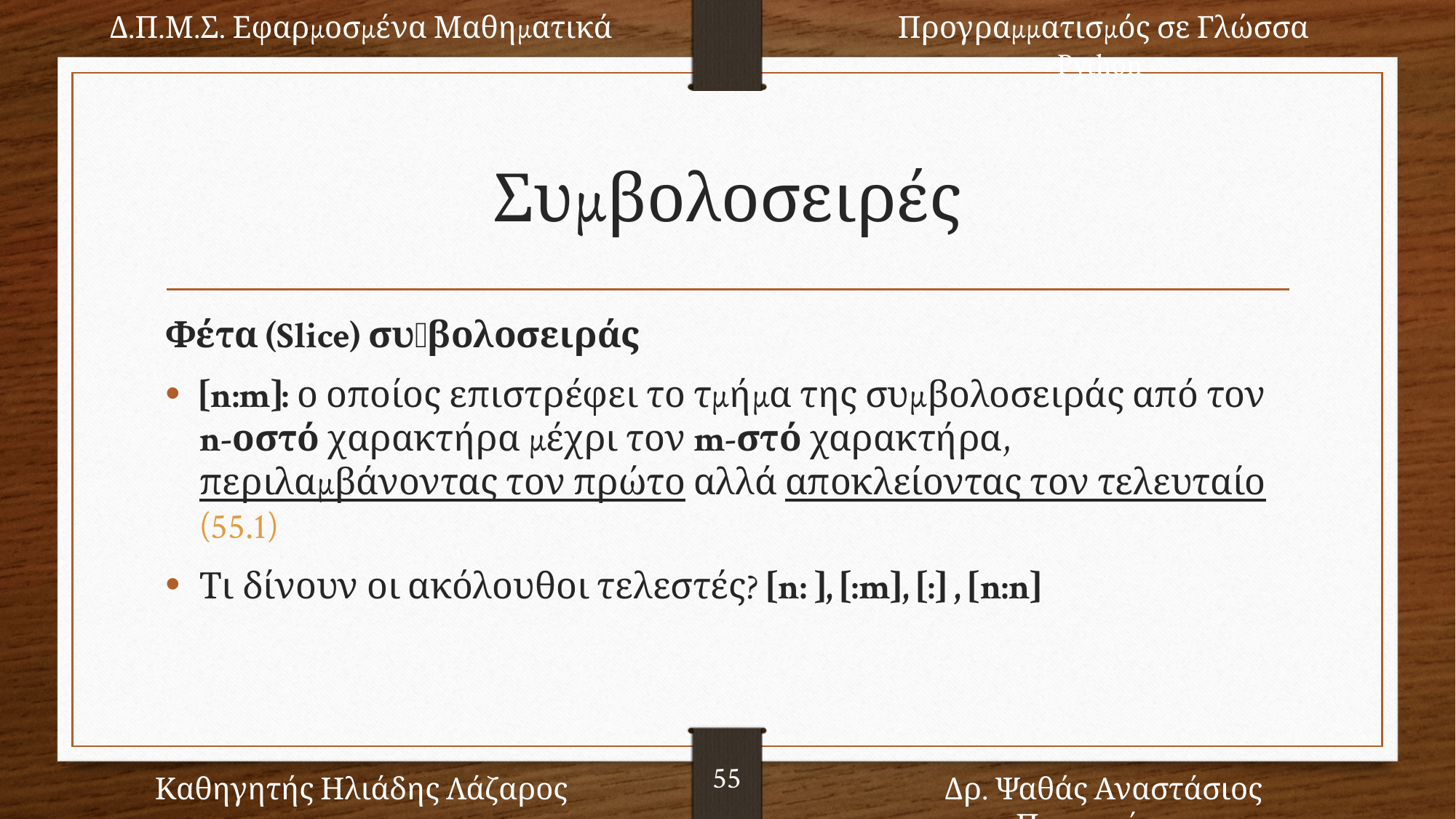

Δ.Π.Μ.Σ. Εφαρμοσμένα Μαθηματικά
Προγραμματισμός σε Γλώσσα Python
55
Καθηγητής Ηλιάδης Λάζαρος
Δρ. Ψαθάς Αναστάσιος Παναγιώτης
# Συμβολοσειρές
Φέτα (Slice) συμβολοσειράς
[n:m]: ο οποίος επιστρέφει το τμήμα της συμβολοσειράς από τον n-οστό χαρακτήρα μέχρι τον m-στό χαρακτήρα, περιλαμβάνοντας τον πρώτο αλλά αποκλείοντας τον τελευταίο (55.1)
Τι δίνουν οι ακόλουθοι τελεστές? [n: ], [:m], [:] , [n:n]